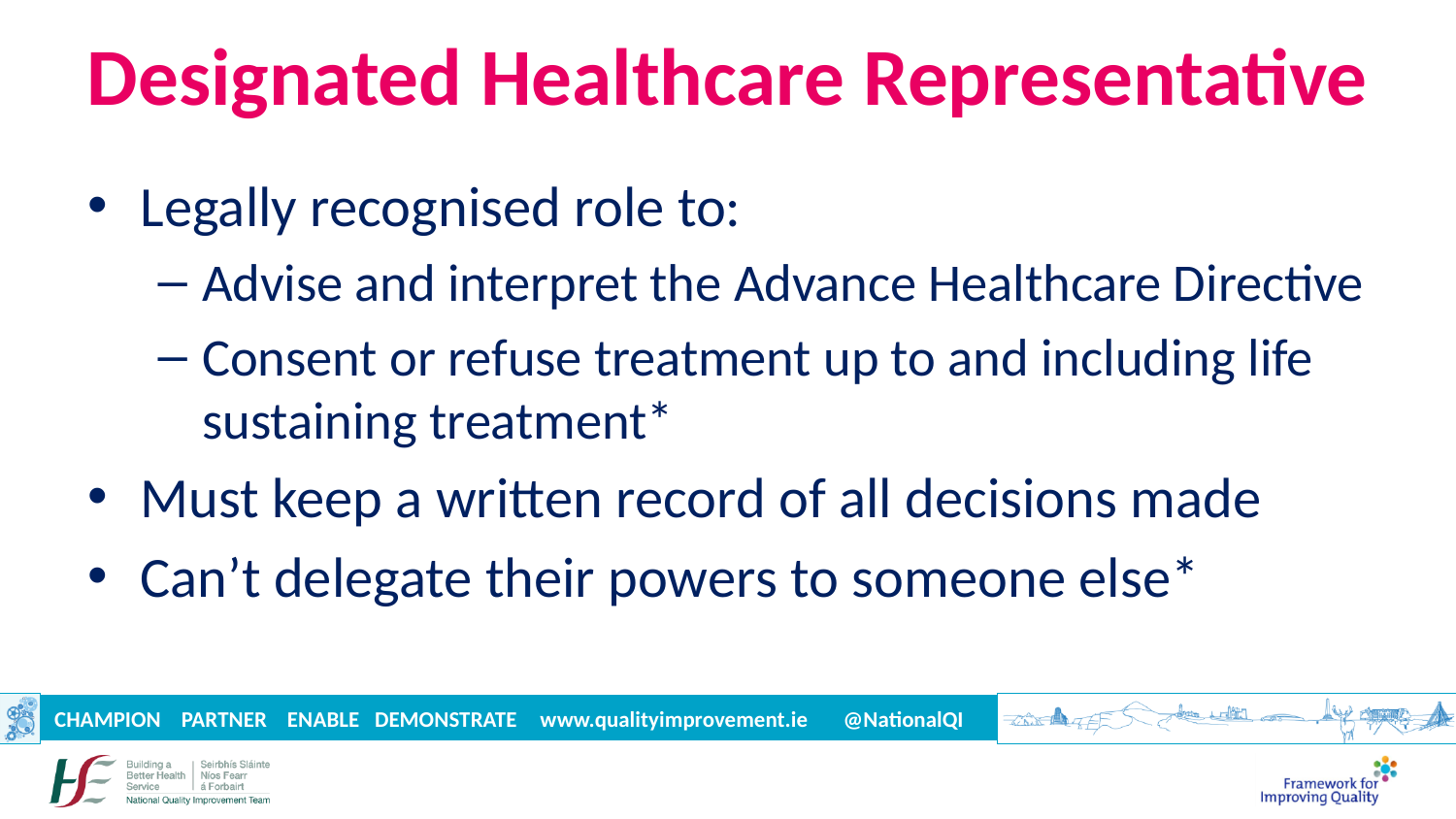

# Designated Healthcare Representative
Legally recognised role to:
Advise and interpret the Advance Healthcare Directive
Consent or refuse treatment up to and including life sustaining treatment*
Must keep a written record of all decisions made
Can’t delegate their powers to someone else*